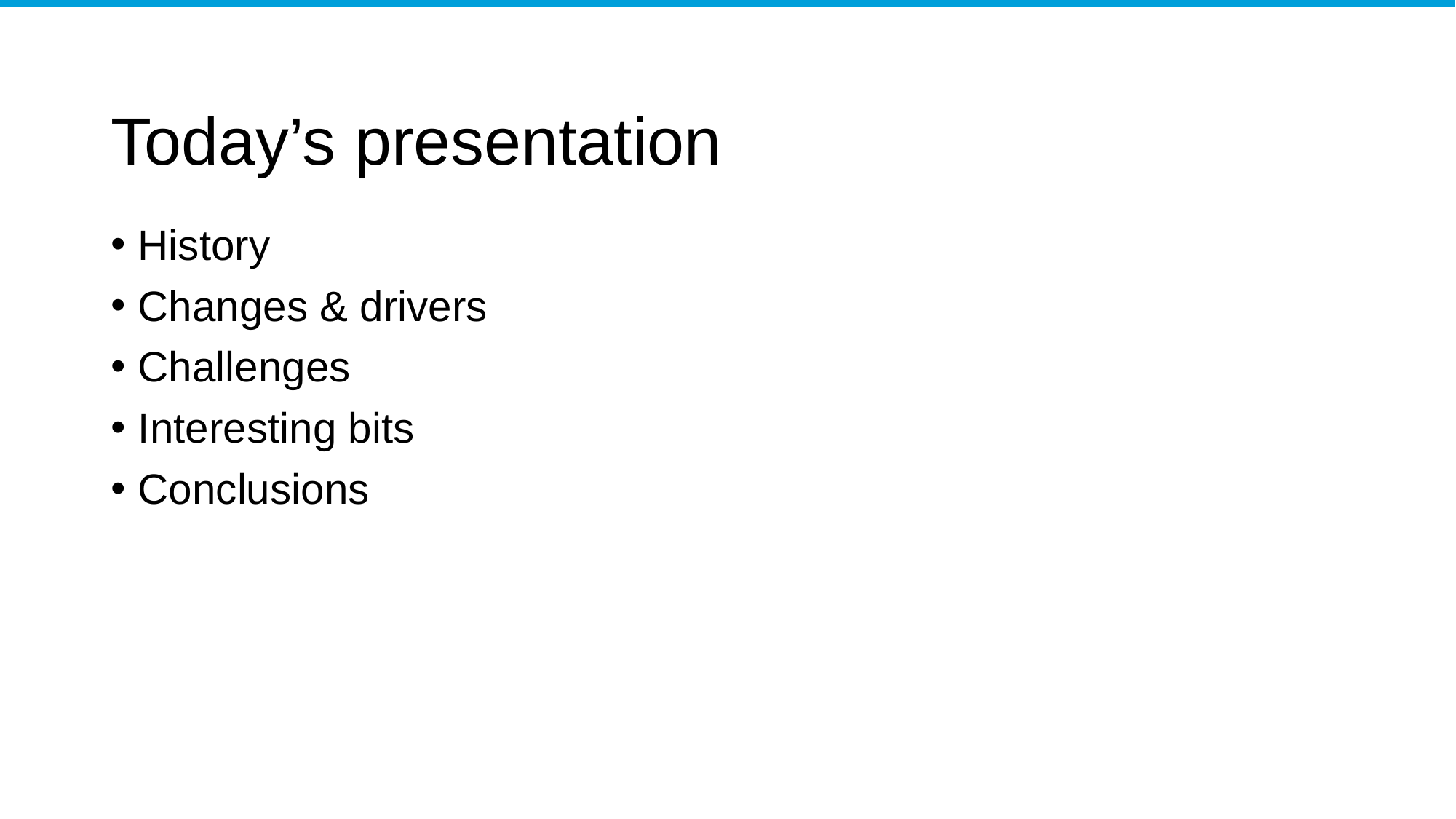

# Today’s presentation
History
Changes & drivers
Challenges
Interesting bits
Conclusions